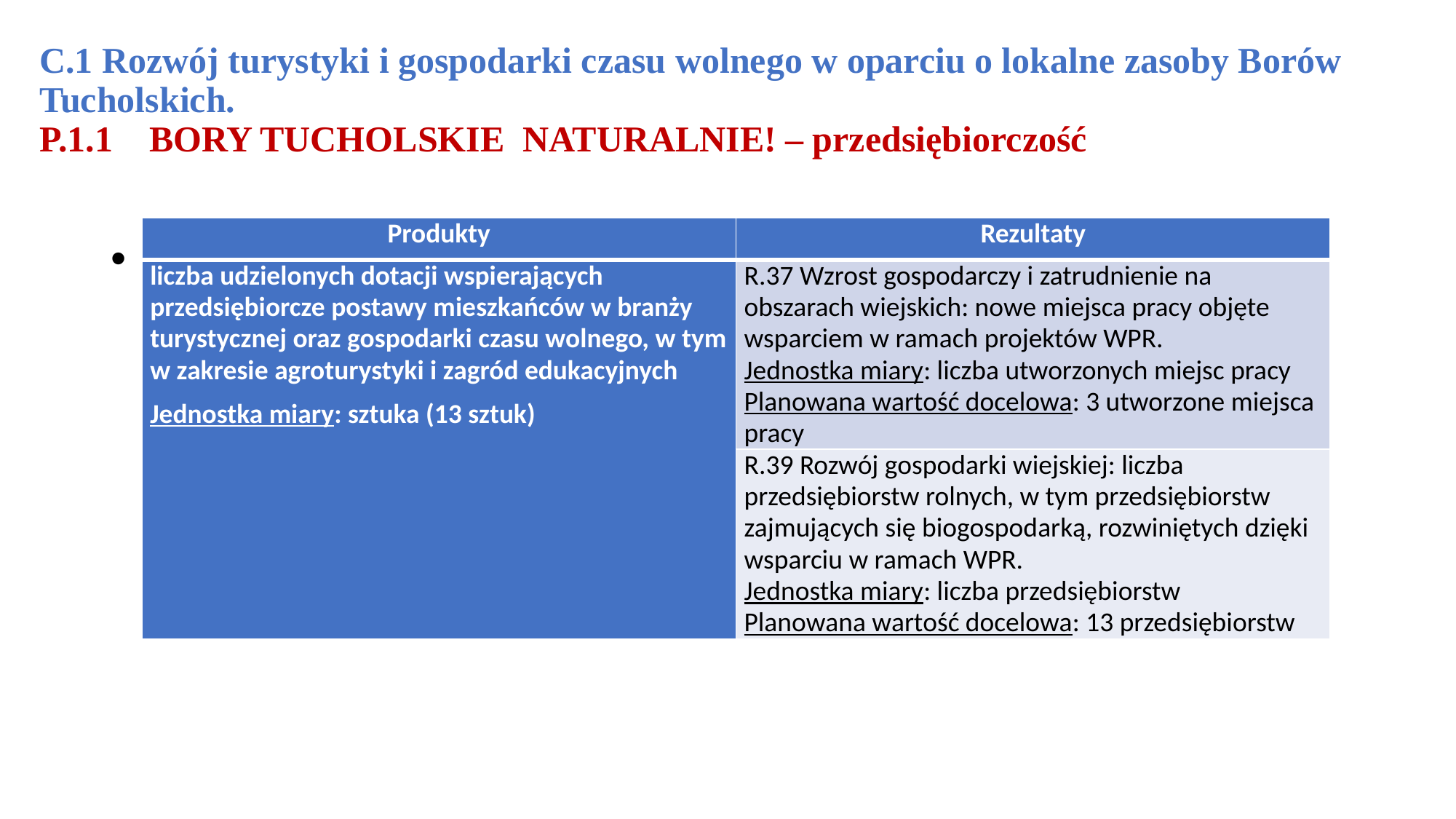

# C.1 Rozwój turystyki i gospodarki czasu wolnego w oparciu o lokalne zasoby Borów Tucholskich. P.1.1    BORY TUCHOLSKIE  NATURALNIE! – przedsiębiorczość

| Produkty | Rezultaty |
| --- | --- |
| liczba udzielonych dotacji wspierających przedsiębiorcze postawy mieszkańców w branży turystycznej oraz gospodarki czasu wolnego, w tym w zakresie agroturystyki i zagród edukacyjnych Jednostka miary: sztuka (13 sztuk) | R.37 Wzrost gospodarczy i zatrudnienie na obszarach wiejskich: nowe miejsca pracy objęte wsparciem w ramach projektów WPR. Jednostka miary: liczba utworzonych miejsc pracy Planowana wartość docelowa: 3 utworzone miejsca pracy |
|  | R.39 Rozwój gospodarki wiejskiej: liczba przedsiębiorstw rolnych, w tym przedsiębiorstw zajmujących się biogospodarką, rozwiniętych dzięki wsparciu w ramach WPR. Jednostka miary: liczba przedsiębiorstw Planowana wartość docelowa: 13 przedsiębiorstw |